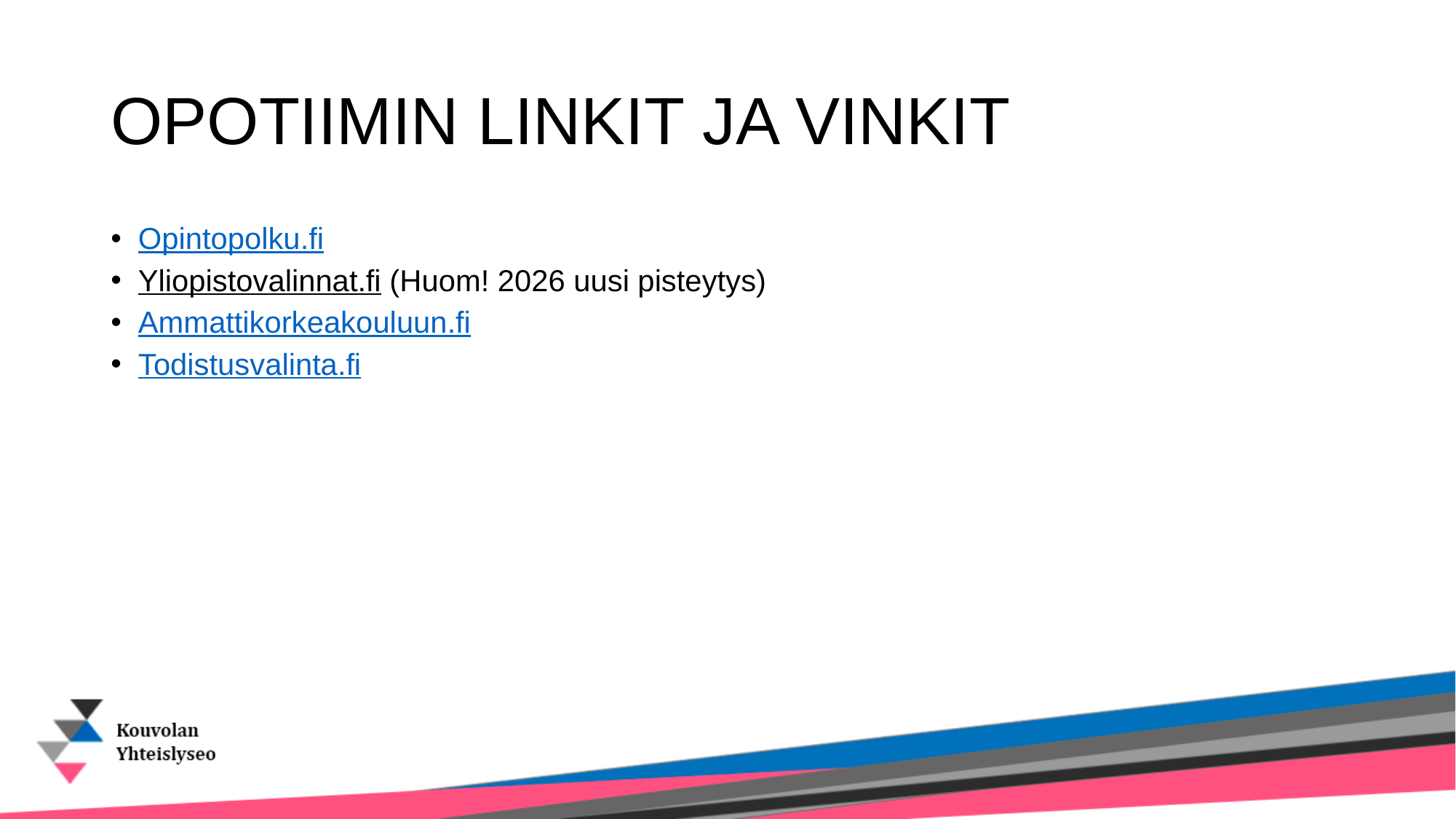

# OPOTIIMIN LINKIT JA VINKIT
Opintopolku.fi
Yliopistovalinnat.fi (Huom! 2026 uusi pisteytys)
Ammattikorkeakouluun.fi
Todistusvalinta.fi